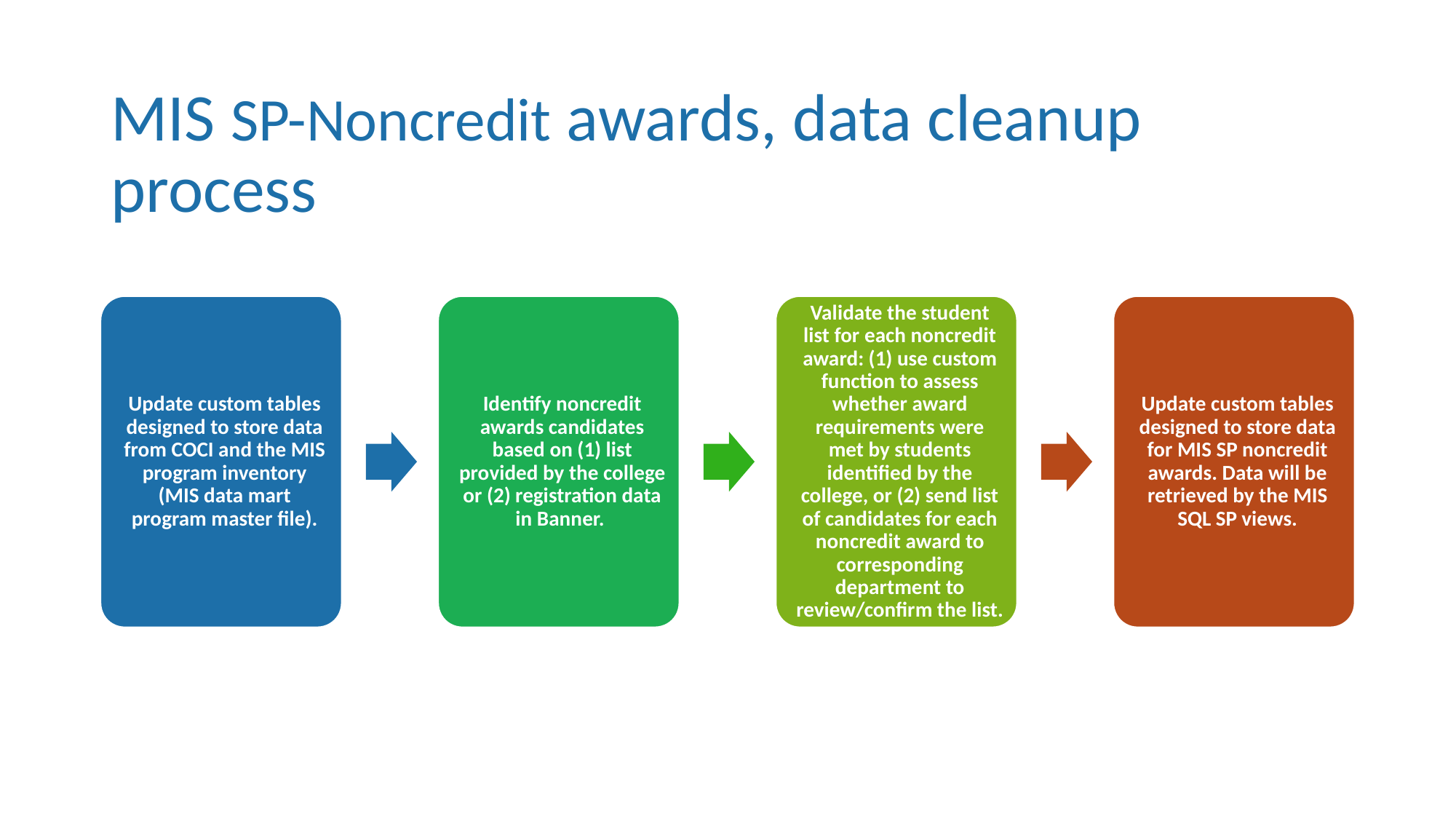

# MIS SP-Noncredit awards, data cleanup process
Update custom tables designed to store data from COCI and the MIS program inventory (MIS data mart program master file).

Identify noncredit awards candidates based on (1) list provided by the college or (2) registration data in Banner.

Validate the student list for each noncredit award: (1) use custom function to assess whether award requirements were met by students identified by the college, or (2) send list of candidates for each noncredit award to corresponding department to review/confirm the list.

Update custom tables designed to store data for MIS SP noncredit awards. Data will be retrieved by the MIS SQL SP views.